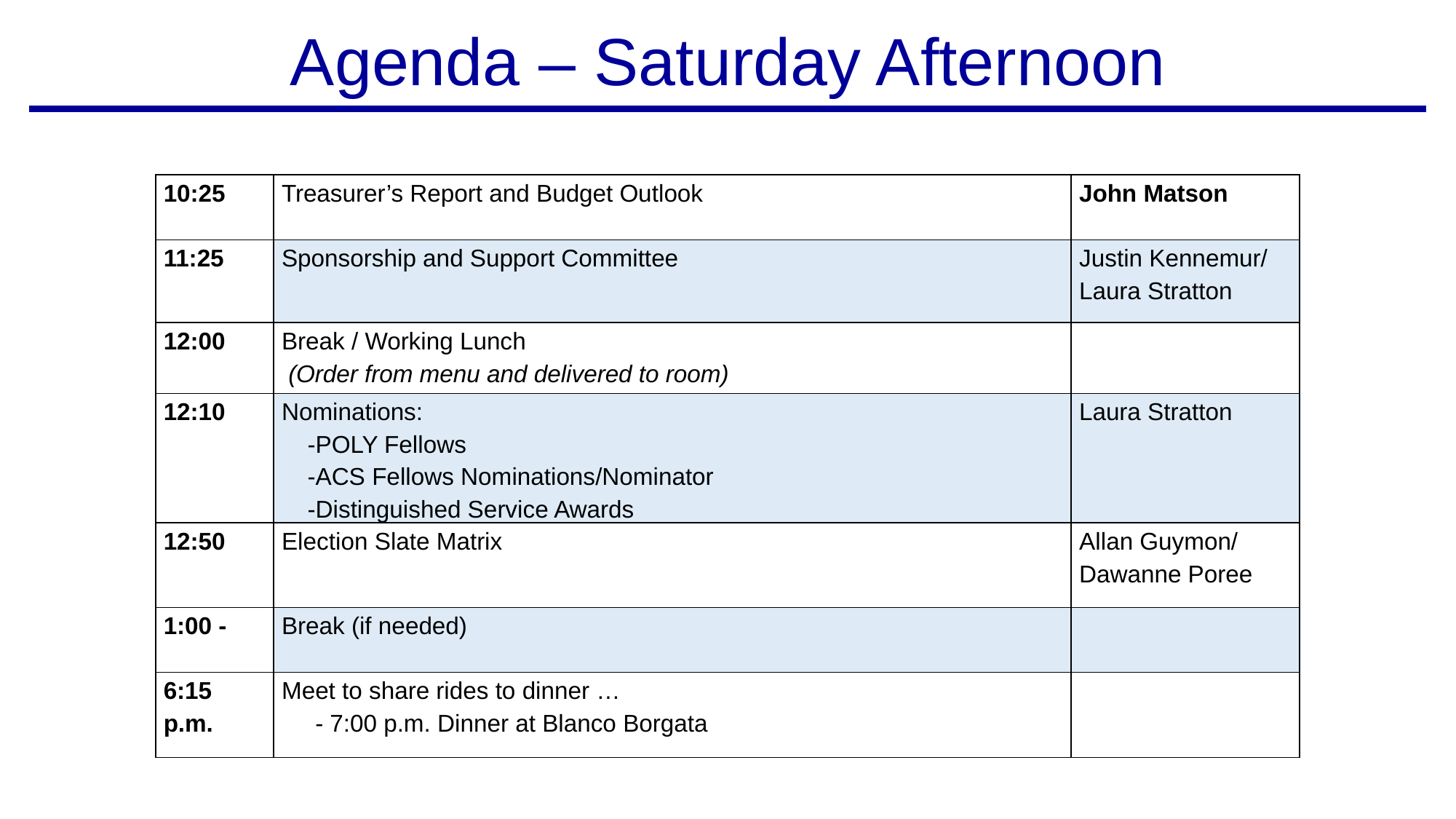

Agenda – Saturday Afternoon
| 10:25 | Treasurer’s Report and Budget Outlook | John Matson |
| --- | --- | --- |
| 11:25 | Sponsorship and Support Committee | Justin Kennemur/ Laura Stratton |
| 12:00 | Break / Working Lunch (Order from menu and delivered to room) |  |
| 12:10 | Nominations: -POLY Fellows -ACS Fellows Nominations/Nominator -Distinguished Service Awards | Laura Stratton |
| 12:50 | Election Slate Matrix | Allan Guymon/ Dawanne Poree |
| 1:00 - | Break (if needed) |  |
| 6:15 p.m. | Meet to share rides to dinner … - 7:00 p.m. Dinner at Blanco Borgata |  |